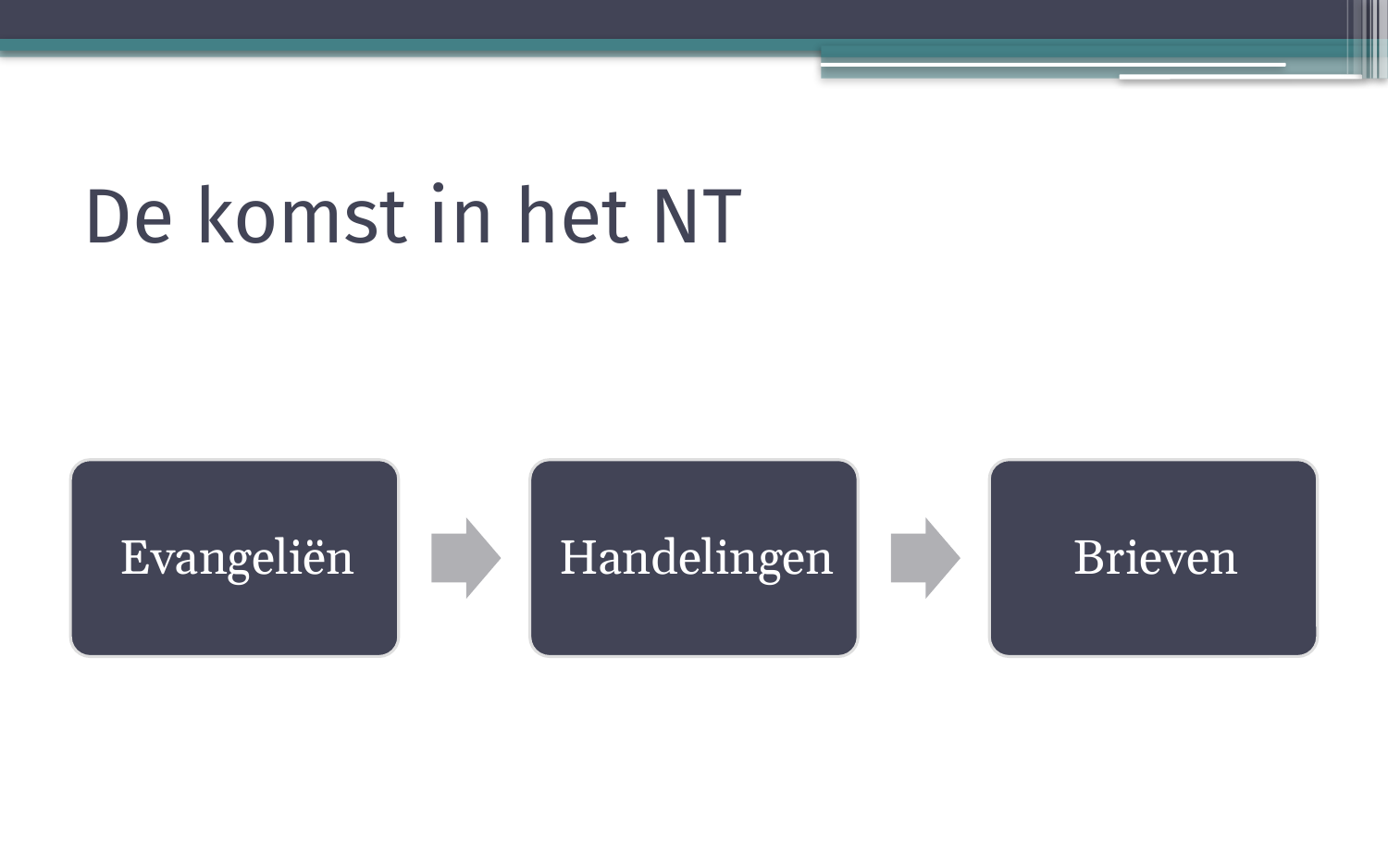

# De komst in het NT
Evangeliën

Handelingen

Brieven